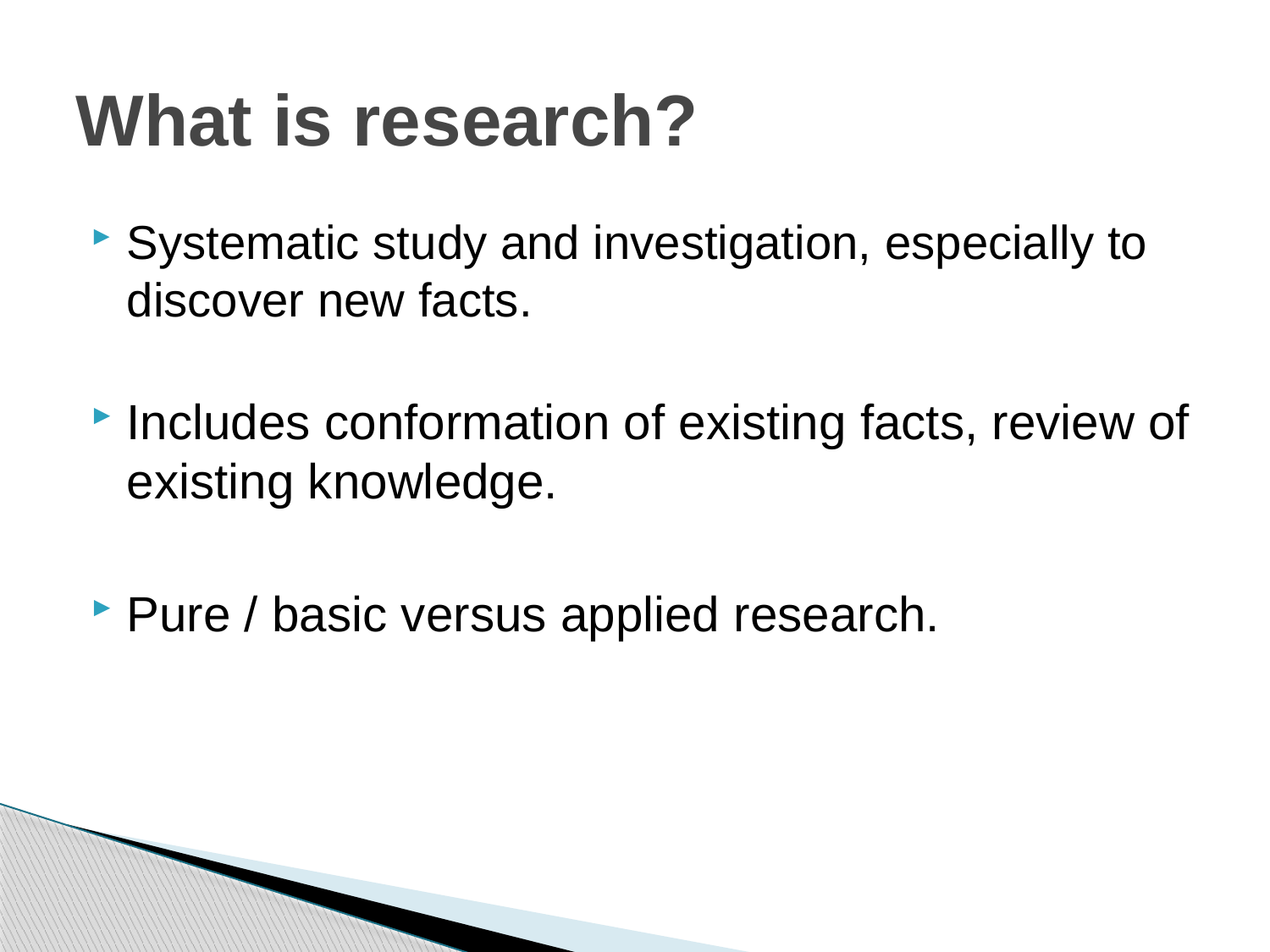

# What is research?
Systematic study and investigation, especially to discover new facts.
Includes conformation of existing facts, review of existing knowledge.

Pure / basic versus applied research.